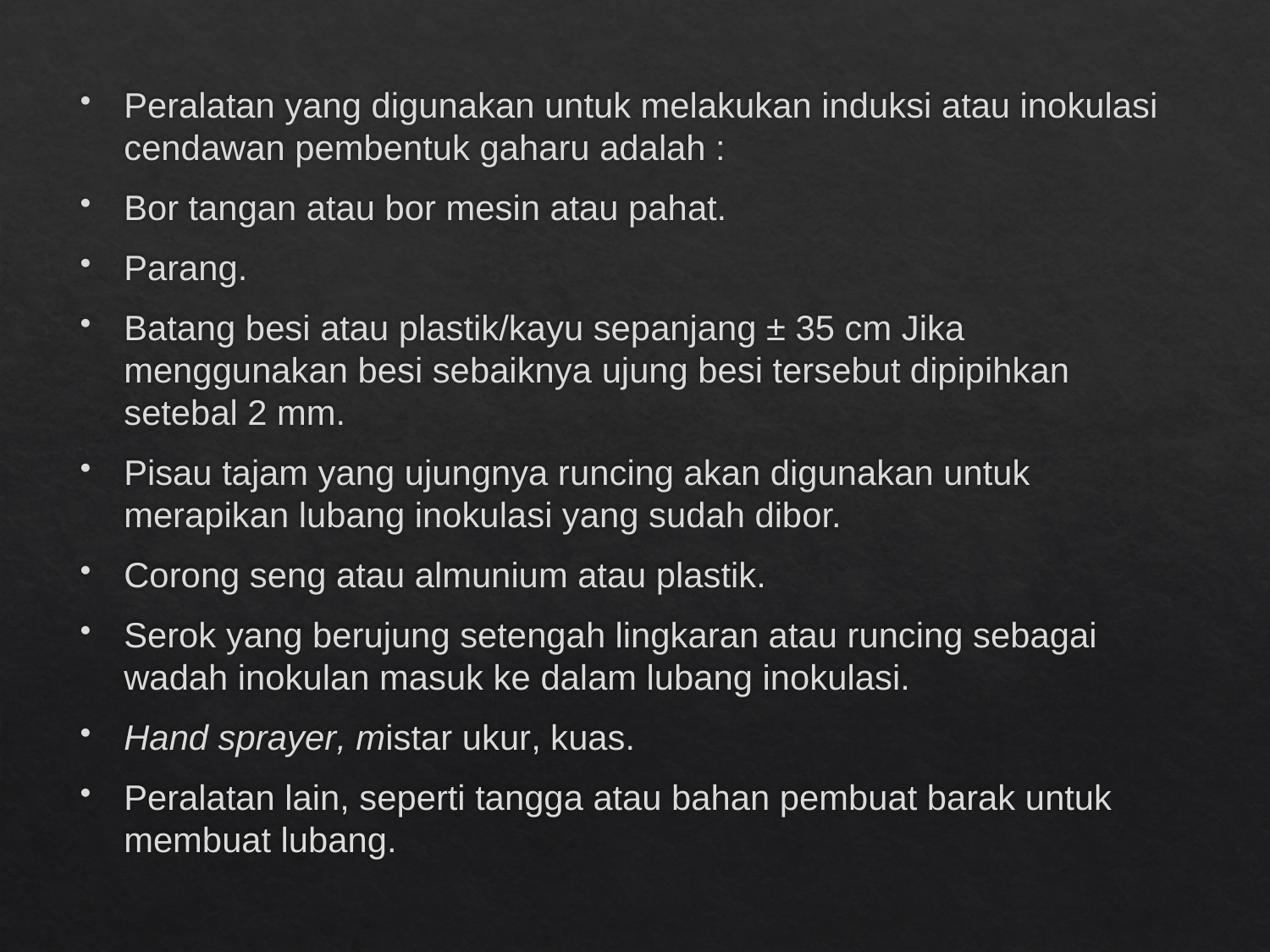

Peralatan yang digunakan untuk melakukan induksi atau inokulasi cendawan pembentuk gaharu adalah :
Bor tangan atau bor mesin atau pahat.
Parang.
Batang besi atau plastik/kayu sepanjang ± 35 cm Jika menggunakan besi sebaiknya ujung besi tersebut dipipihkan setebal 2 mm.
Pisau tajam yang ujungnya runcing akan digunakan untuk merapikan lubang inokulasi yang sudah dibor.
Corong seng atau almunium atau plastik.
Serok yang berujung setengah lingkaran atau runcing sebagai wadah inokulan masuk ke dalam lubang inokulasi.
Hand sprayer, mistar ukur, kuas.
Peralatan lain, seperti tangga atau bahan pembuat barak untuk membuat lubang.